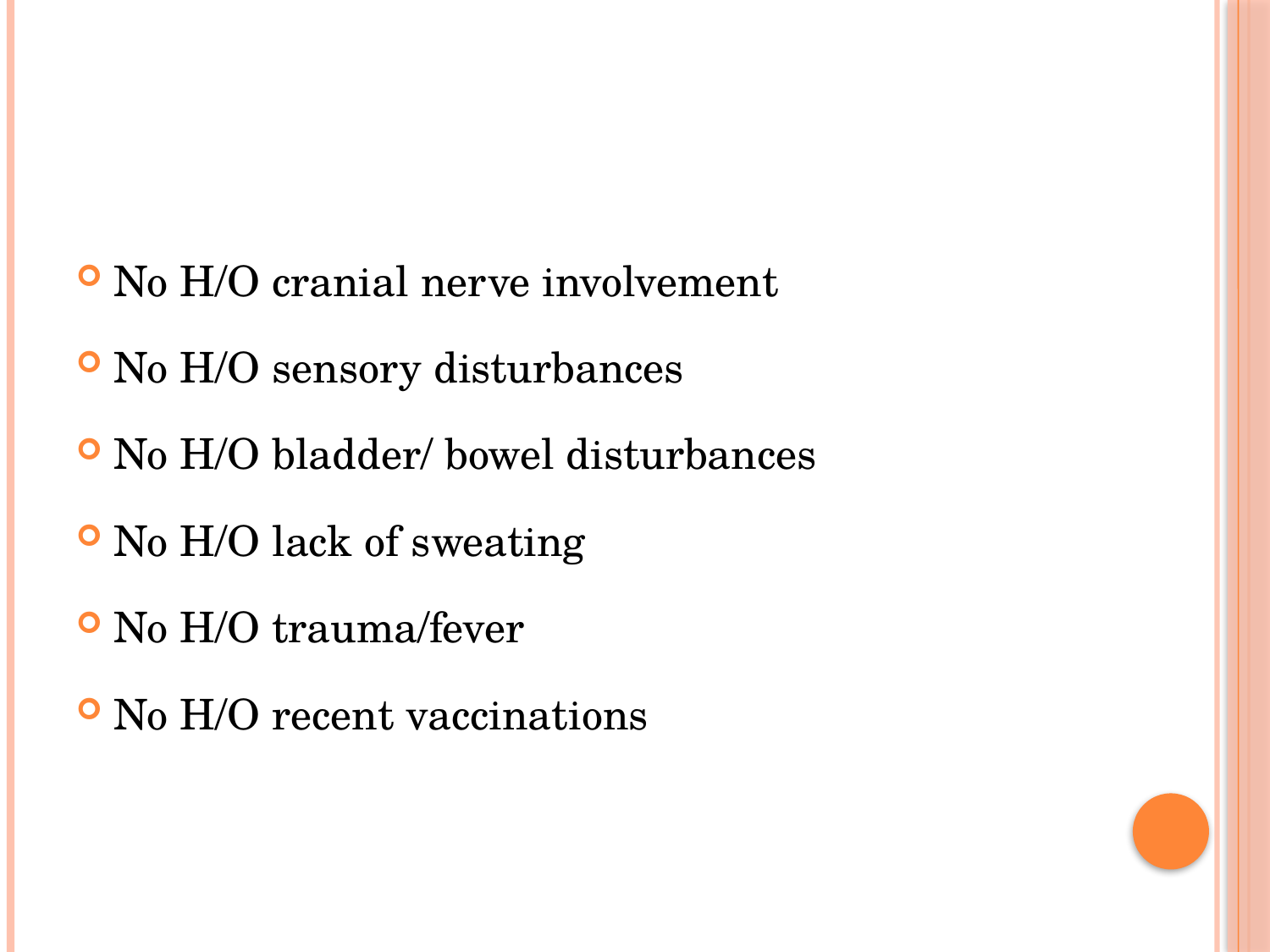

#
No H/O cranial nerve involvement
No H/O sensory disturbances
No H/O bladder/ bowel disturbances
No H/O lack of sweating
No H/O trauma/fever
No H/O recent vaccinations